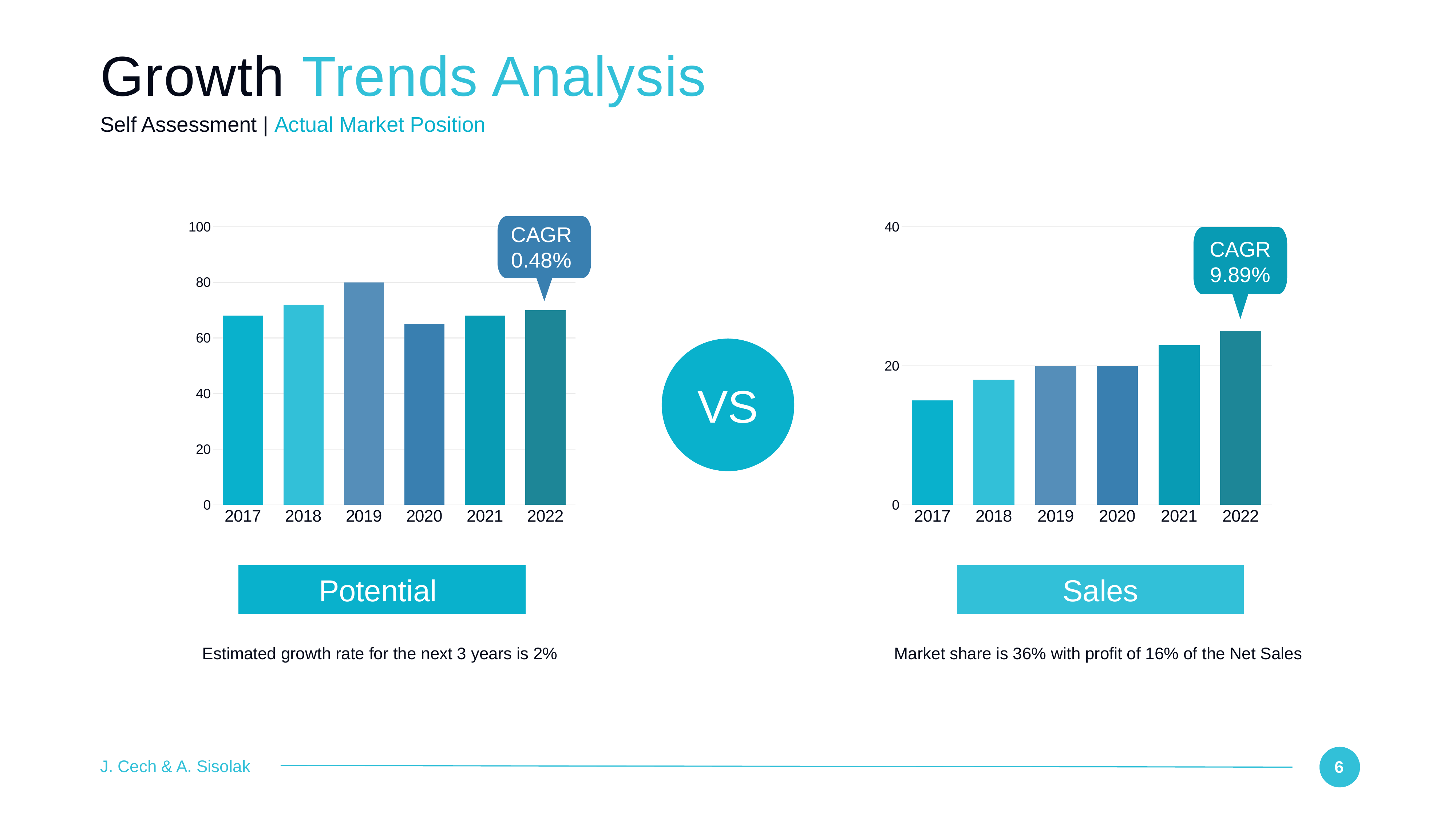

# Growth Trends Analysis
Self Assessment | Actual Market Position

### Chart

| Category | Potential |
|---|---|
| 2017 | 68.0 |
| 2018 | 72.0 |
| 2019 | 80.0 |
| 2020 | 65.0 |
| 2021 | 68.0 |
| 2022 | 70.0 |

### Chart

| Category | Sales |
|---|---|
| 2017 | 15.0 |
| 2018 | 18.0 |
| 2019 | 20.0 |
| 2020 | 20.0 |
| 2021 | 23.0 |
| 2022 | 25.0 |
CAGR
0.48%

CAGR
9.89%

VS

Potential
Sales
Estimated growth rate for the next 3 years is 2%
Market share is 36% with profit of 16% of the Net Sales